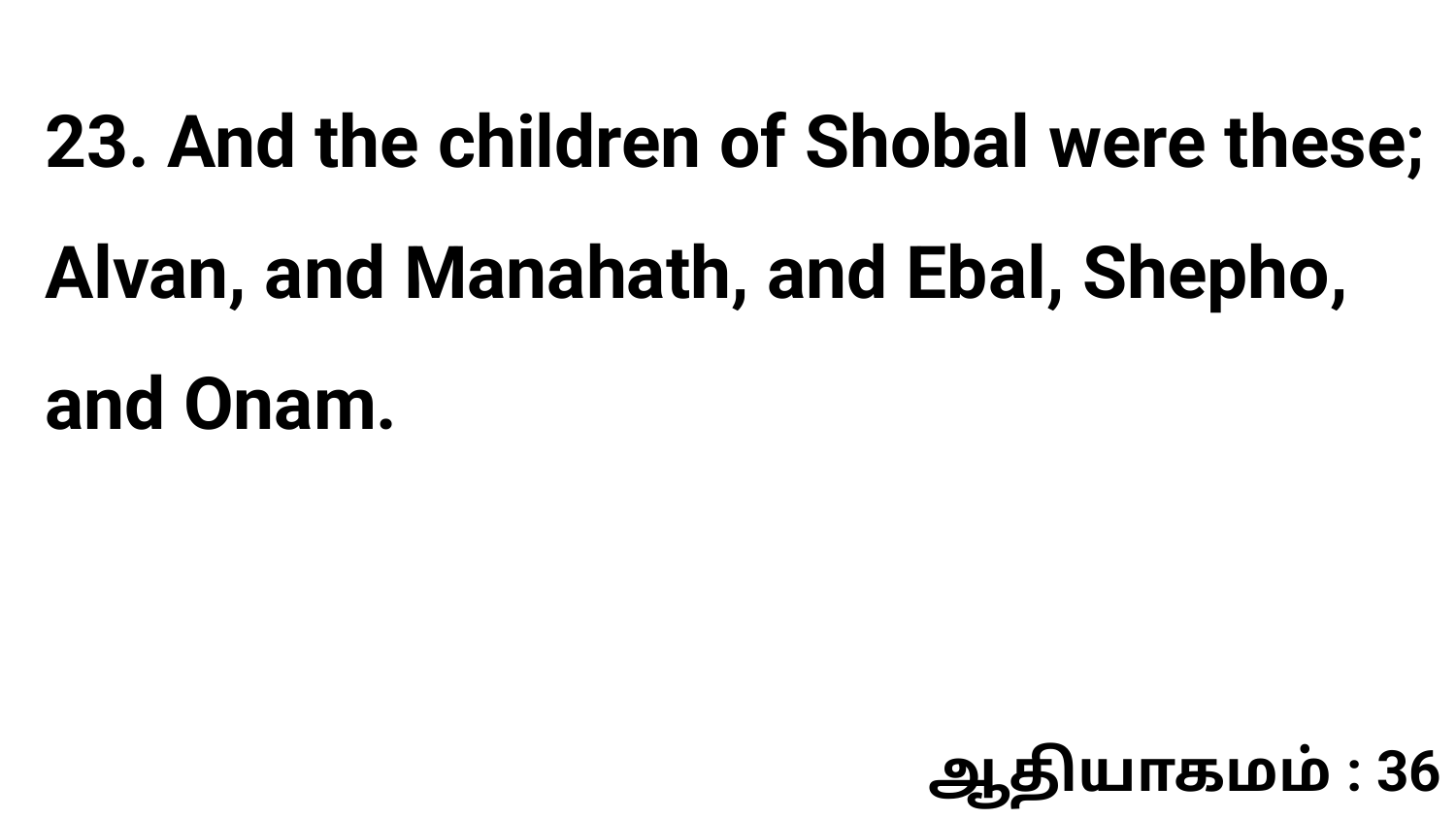

23. And the children of Shobal were these; Alvan, and Manahath, and Ebal, Shepho, and Onam.
ஆதியாகமம் : 36